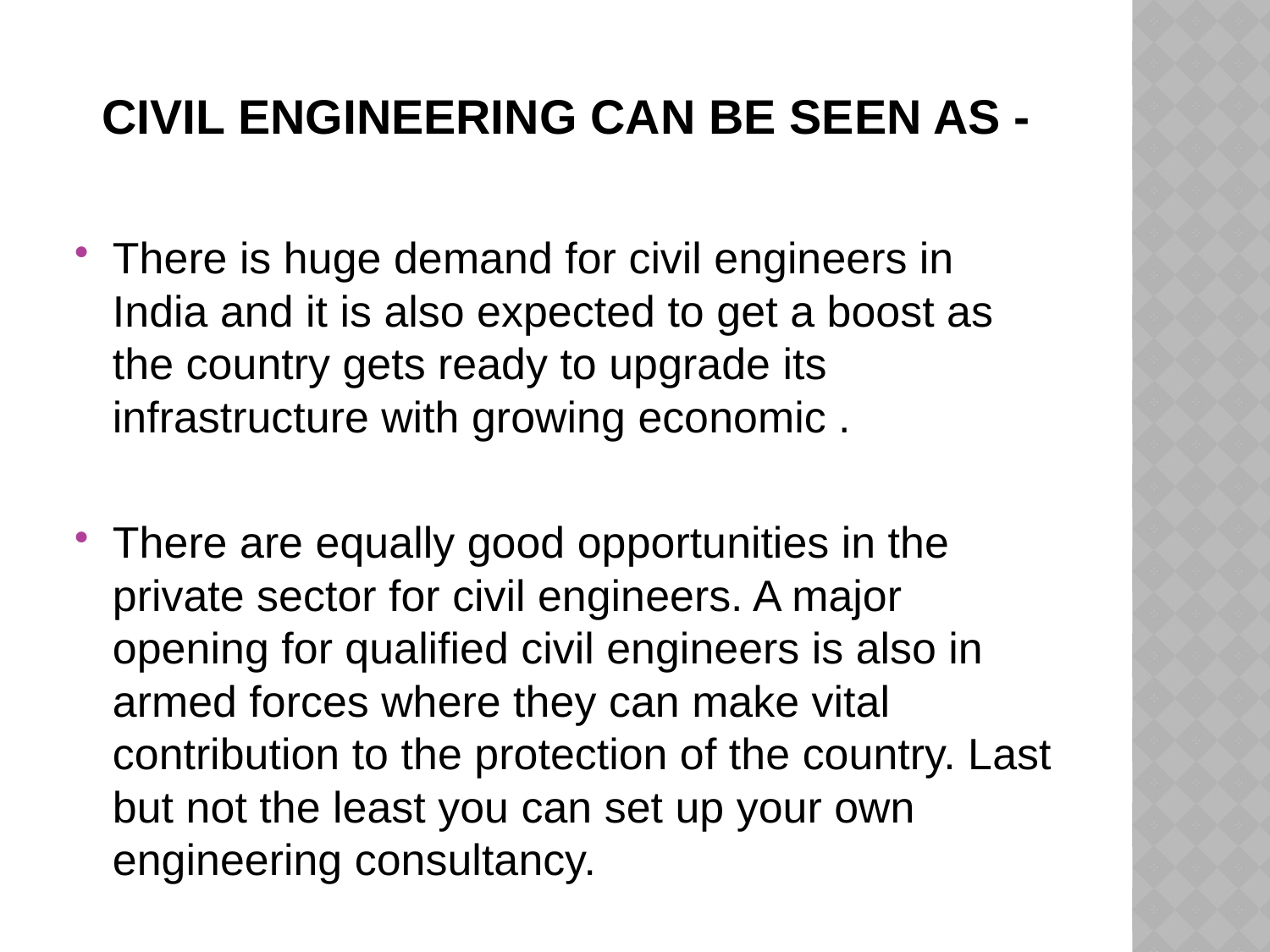

# CIVIL ENGINEERING CAN BE SEEN AS -
There is huge demand for civil engineers in India and it is also expected to get a boost as the country gets ready to upgrade its infrastructure with growing economic .

There are equally good opportunities in the private sector for civil engineers. A major opening for qualified civil engineers is also in armed forces where they can make vital contribution to the protection of the country. Last but not the least you can set up your own engineering consultancy.